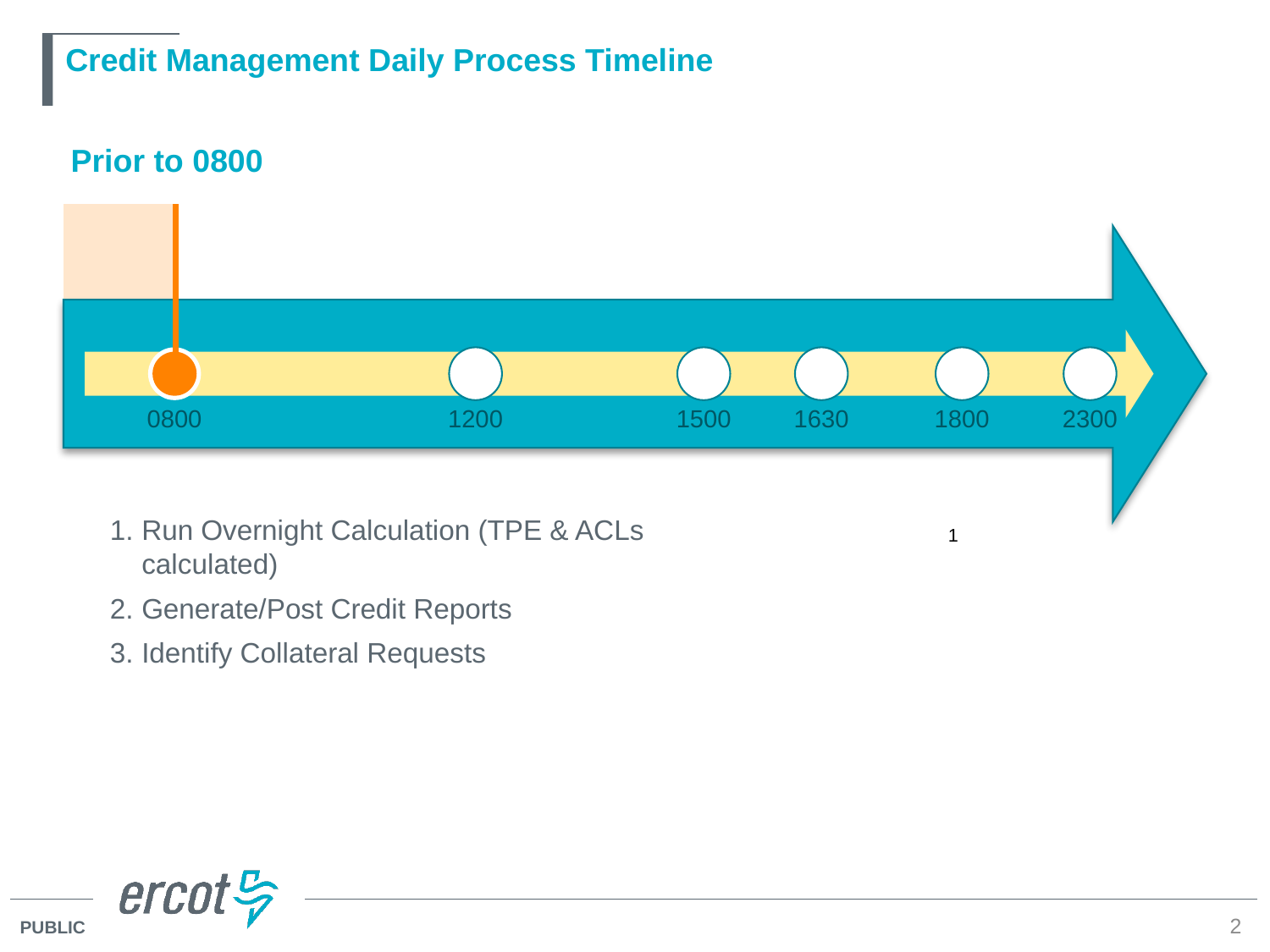

# Credit Management Daily Process Timeline
Prior to 0800

0800
1200
1500
1630
1800
2300

Run Overnight Calculation (TPE & ACLs calculated)
Generate/Post Credit Reports
Identify Collateral Requests
1
2